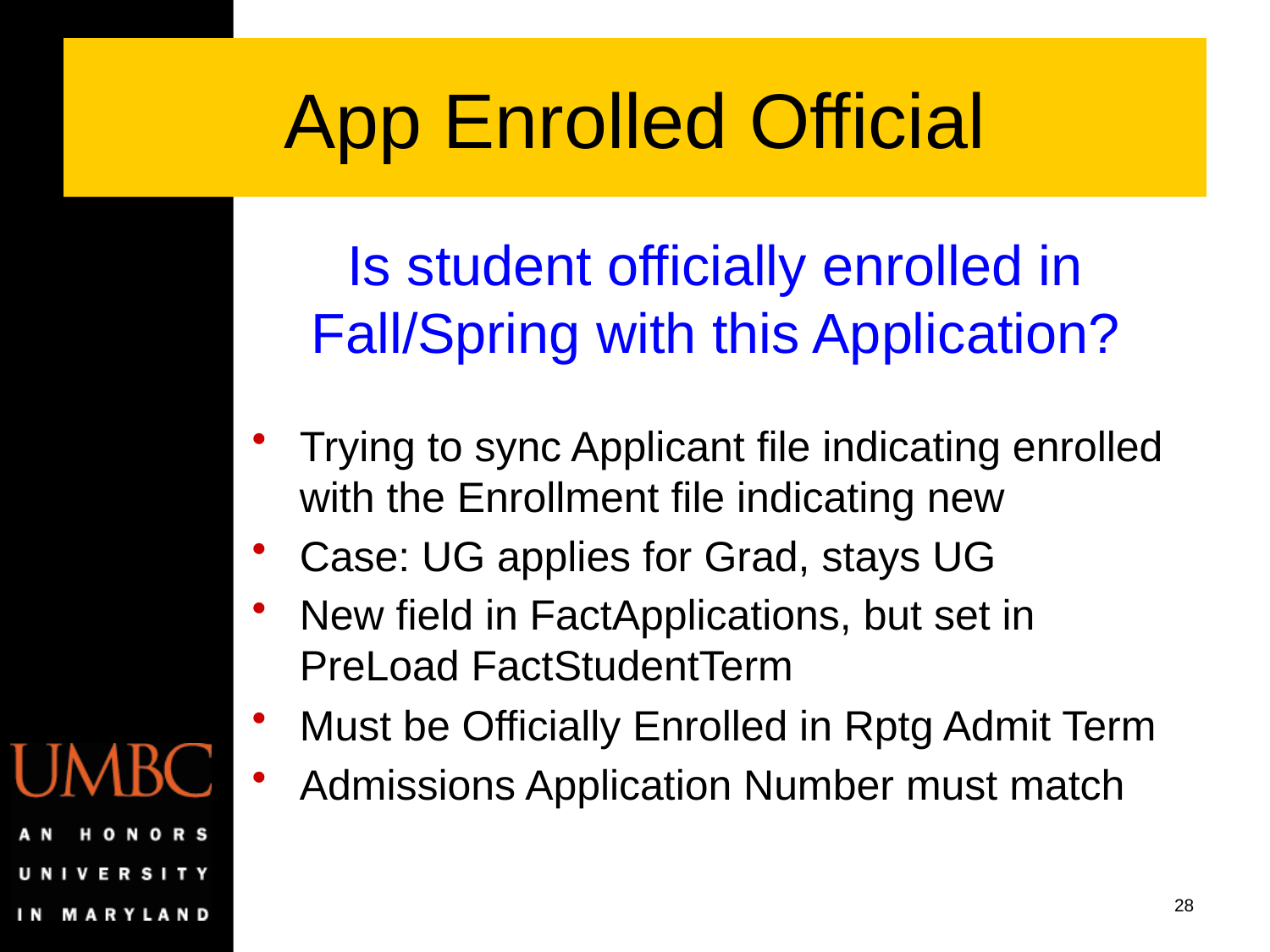

# App Enrolled Official
Is student officially enrolled in Fall/Spring with this Application?
Trying to sync Applicant file indicating enrolled with the Enrollment file indicating new
Case: UG applies for Grad, stays UG
New field in FactApplications, but set in PreLoad FactStudentTerm
Must be Officially Enrolled in Rptg Admit Term
Admissions Application Number must match

28